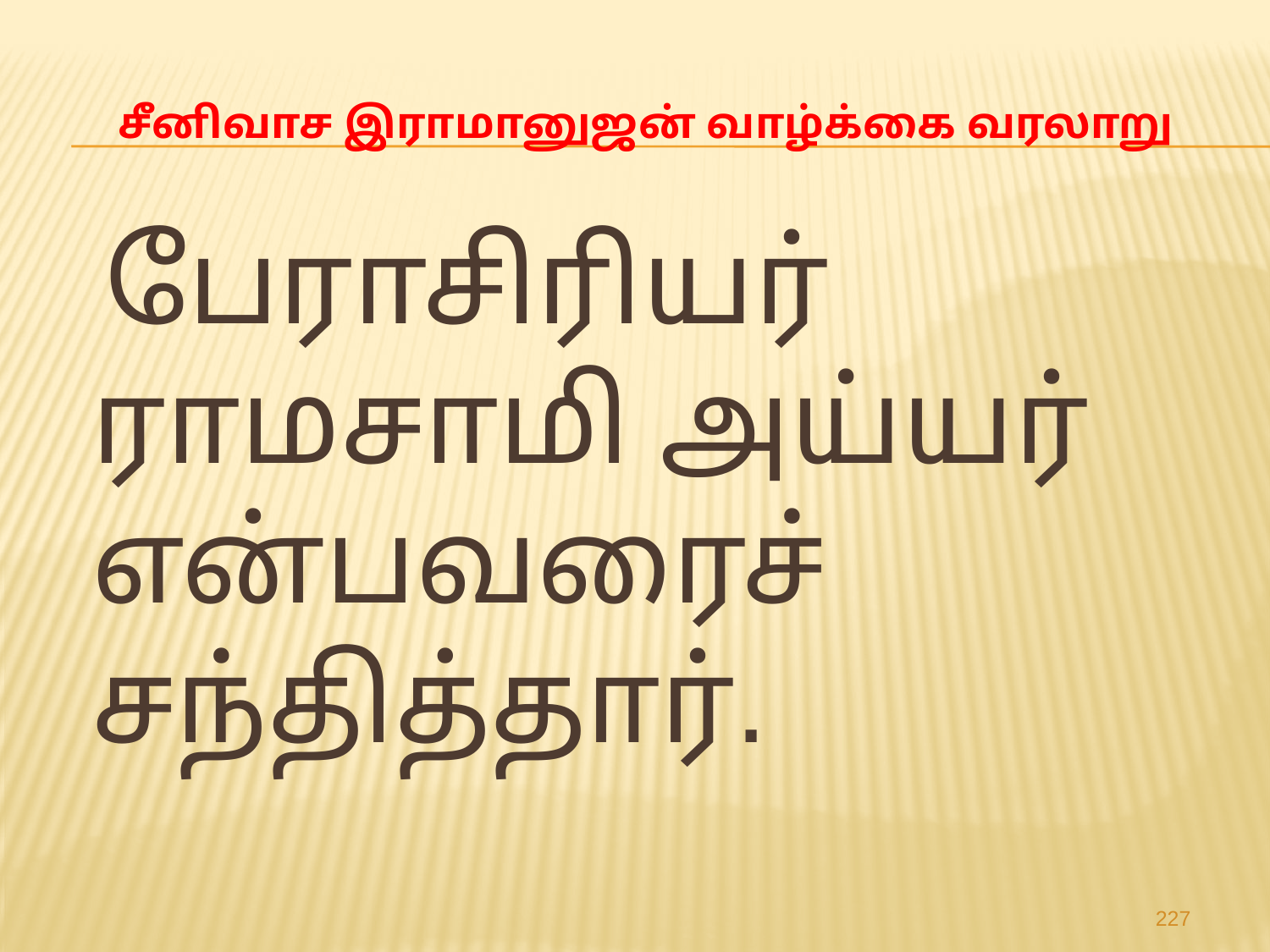

# சீனிவாச இராமானுஜன் வாழ்க்கை வரலாறு
  பேராசிரியர் ராமசாமி அய்யர் என்பவரைச் சந்தித்தார்.

227